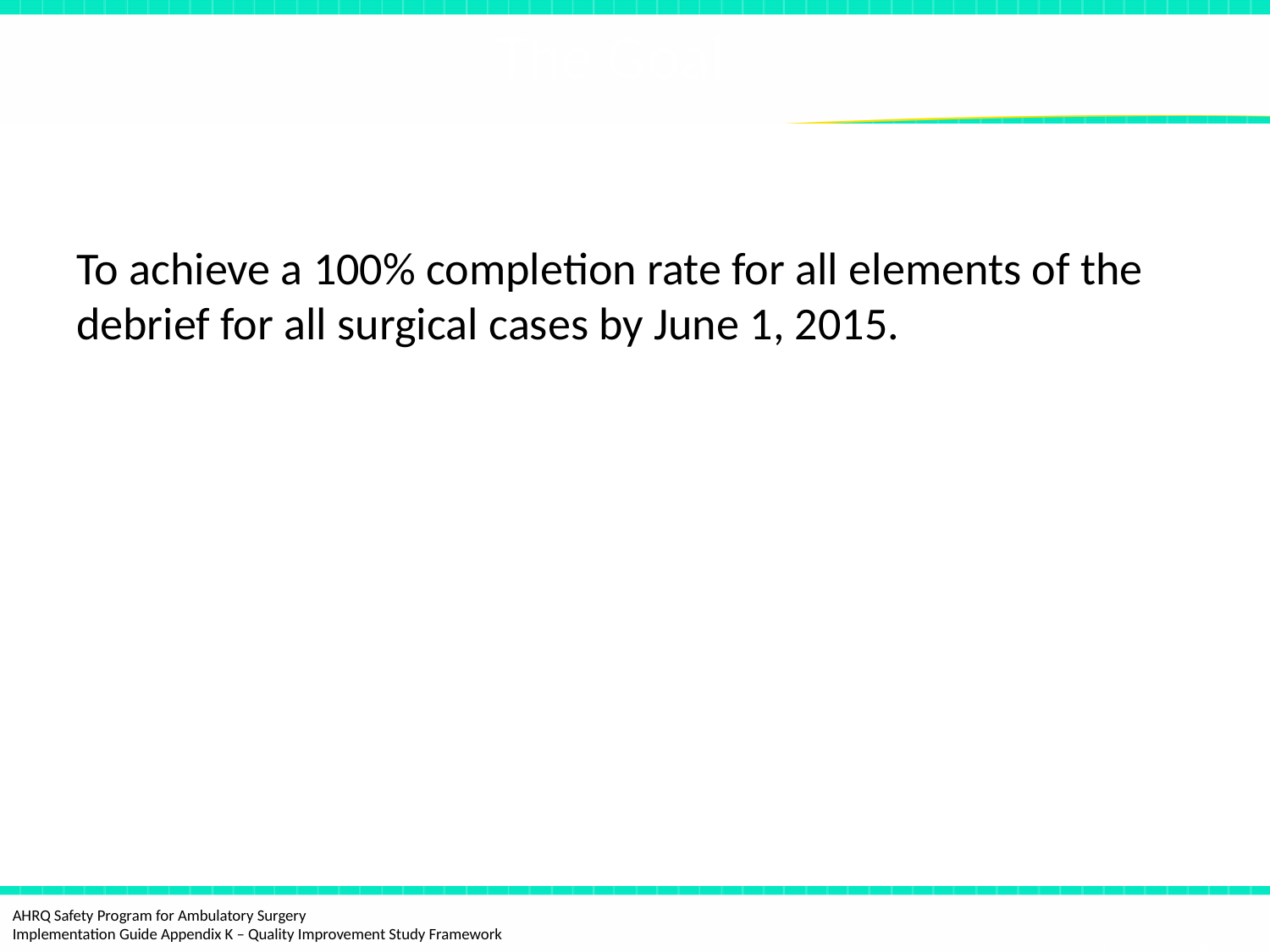

# The Goal
To achieve a 100% completion rate for all elements of the debrief for all surgical cases by June 1, 2015.
QI Study Debrief Example